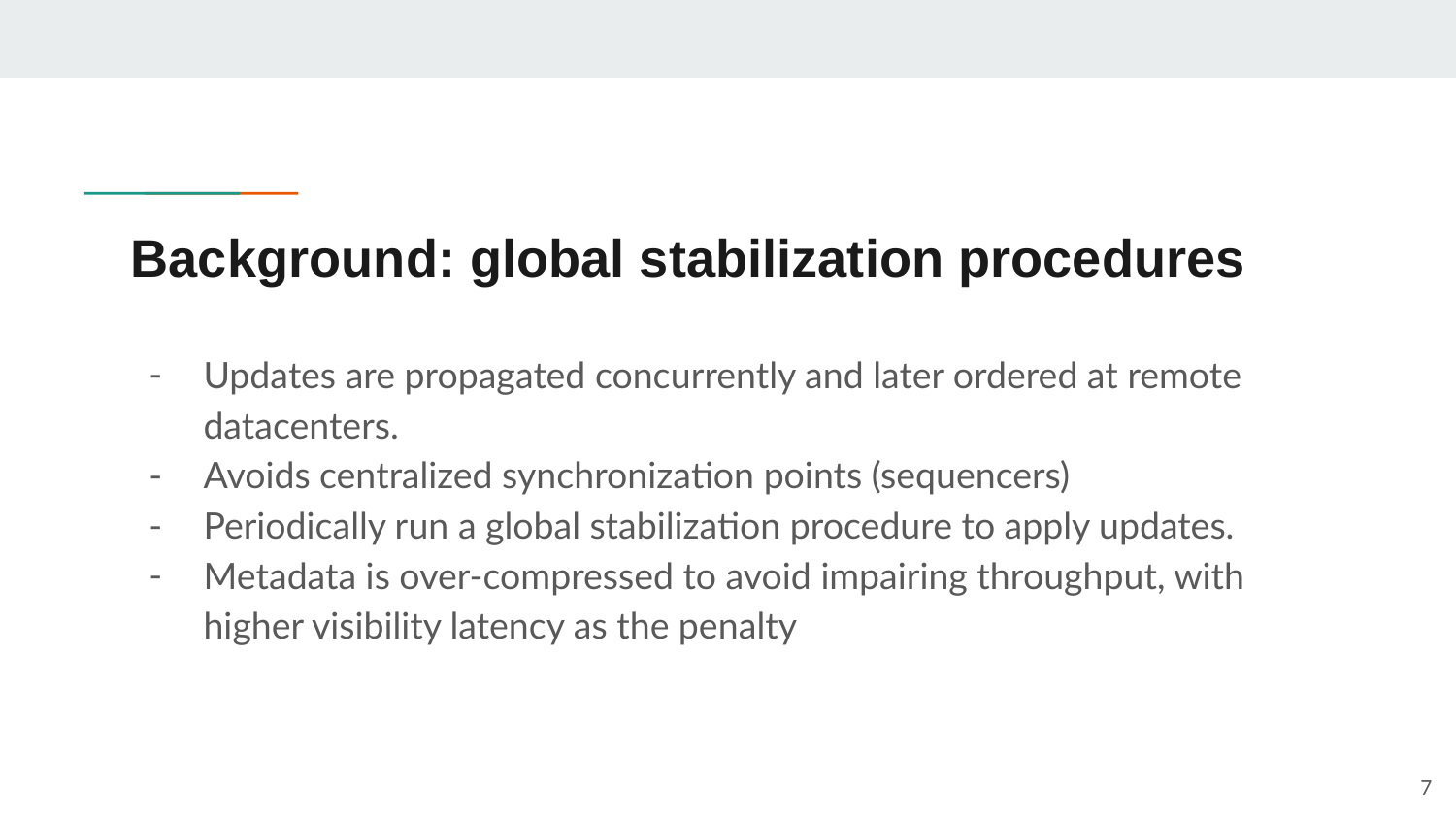

# Background: global stabilization procedures
Updates are propagated concurrently and later ordered at remote datacenters.
Avoids centralized synchronization points (sequencers)
Periodically run a global stabilization procedure to apply updates.
Metadata is over-compressed to avoid impairing throughput, with higher visibility latency as the penalty
7